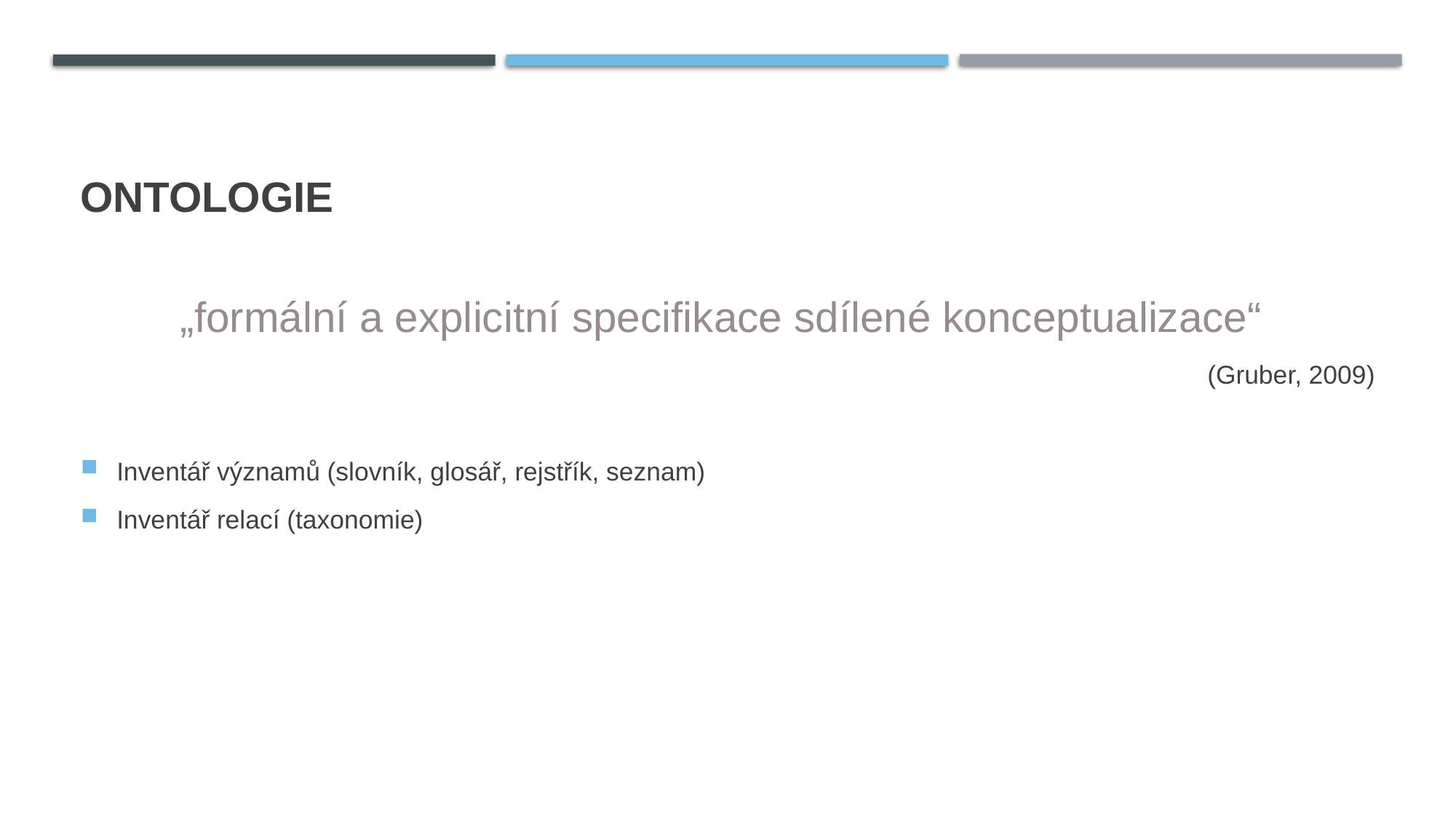

# Ontologie
„formální a explicitní specifikace sdílené konceptualizace“
(Gruber, 2009)

Inventář významů (slovník, glosář, rejstřík, seznam)
Inventář relací (taxonomie)